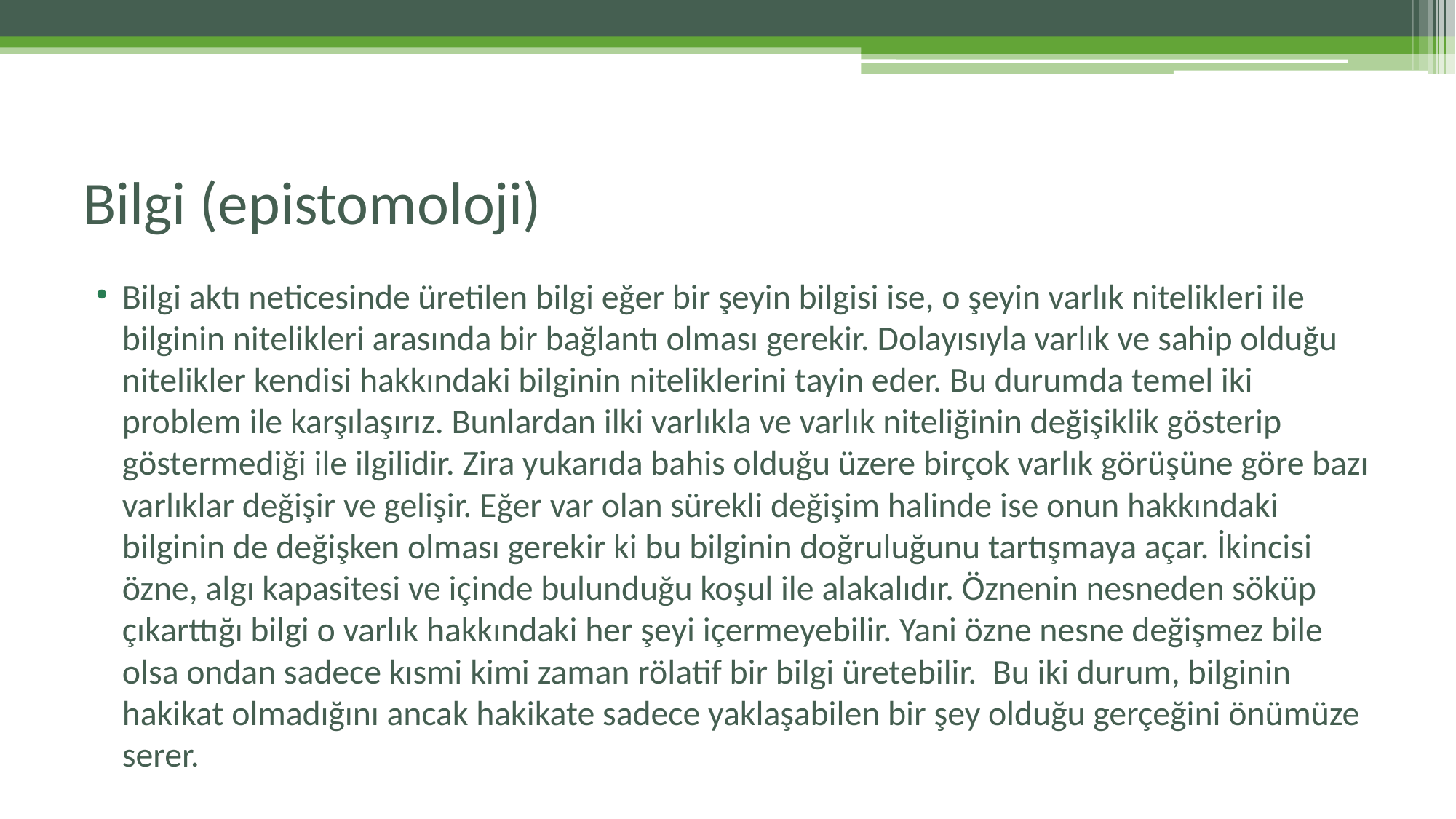

# Bilgi (epistomoloji)
Bilgi aktı neticesinde üretilen bilgi eğer bir şeyin bilgisi ise, o şeyin varlık nitelikleri ile bilginin nitelikleri arasında bir bağlantı olması gerekir. Dolayısıyla varlık ve sahip olduğu nitelikler kendisi hakkındaki bilginin niteliklerini tayin eder. Bu durumda temel iki problem ile karşılaşırız. Bunlardan ilki varlıkla ve varlık niteliğinin değişiklik gösterip göstermediği ile ilgilidir. Zira yukarıda bahis olduğu üzere birçok varlık görüşüne göre bazı varlıklar değişir ve gelişir. Eğer var olan sürekli değişim halinde ise onun hakkındaki bilginin de değişken olması gerekir ki bu bilginin doğruluğunu tartışmaya açar. İkincisi özne, algı kapasitesi ve içinde bulunduğu koşul ile alakalıdır. Öznenin nesneden söküp çıkarttığı bilgi o varlık hakkındaki her şeyi içermeyebilir. Yani özne nesne değişmez bile olsa ondan sadece kısmi kimi zaman rölatif bir bilgi üretebilir.  Bu iki durum, bilginin hakikat olmadığını ancak hakikate sadece yaklaşabilen bir şey olduğu gerçeğini önümüze serer.